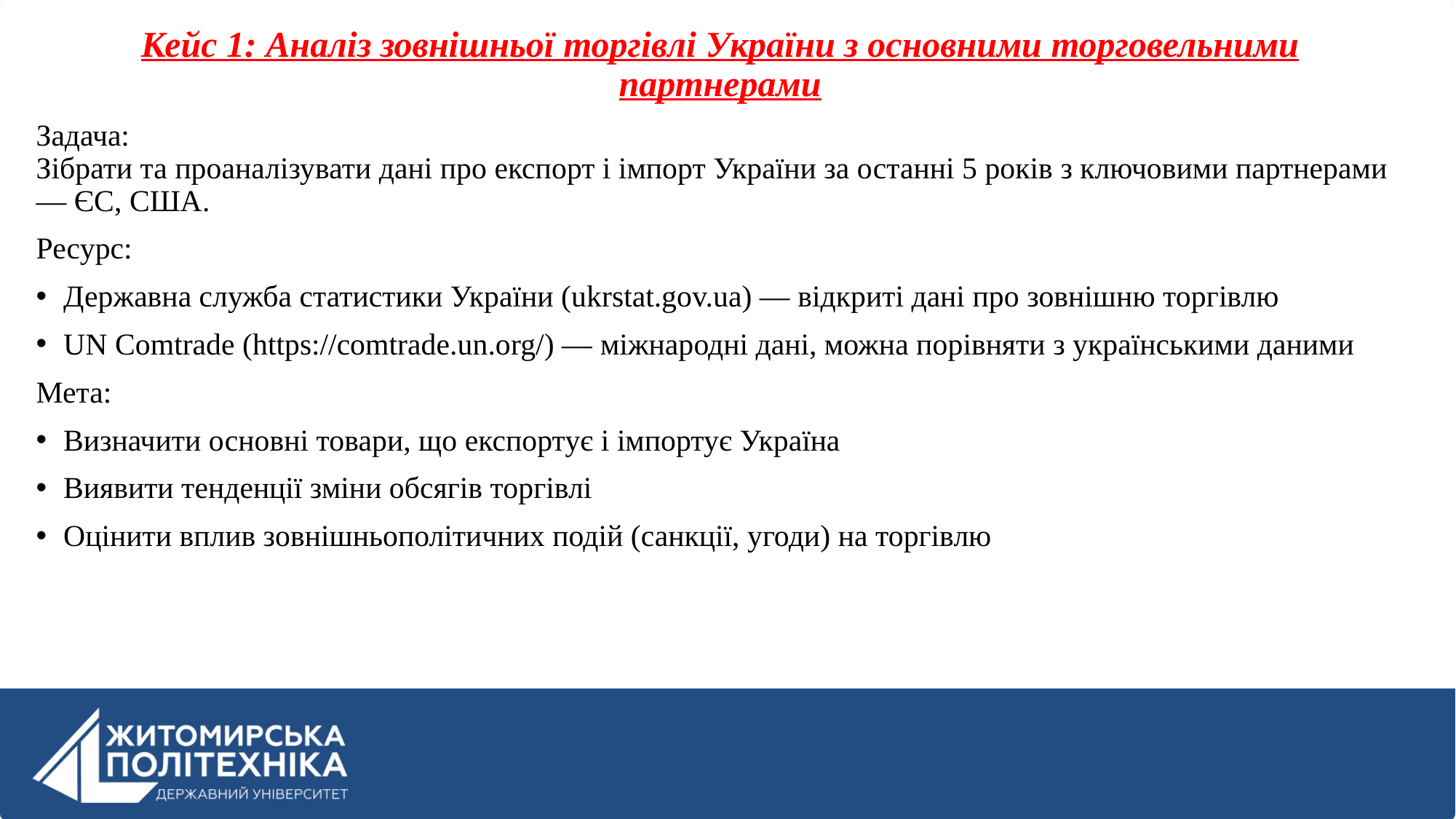

Кейс 1: Аналіз зовнішньої торгівлі України з основними торговельними партнерами
Задача:
Зібрати та проаналізувати дані про експорт і імпорт України за останні 5 років з ключовими партнерами — ЄС, США.
Ресурс:
Державна служба статистики України (ukrstat.gov.ua) — відкриті дані про зовнішню торгівлю
UN Comtrade (https://comtrade.un.org/) — міжнародні дані, можна порівняти з українськими даними
Мета:
Визначити основні товари, що експортує і імпортує Україна
Виявити тенденції зміни обсягів торгівлі
Оцінити вплив зовнішньополітичних подій (санкції, угоди) на торгівлю